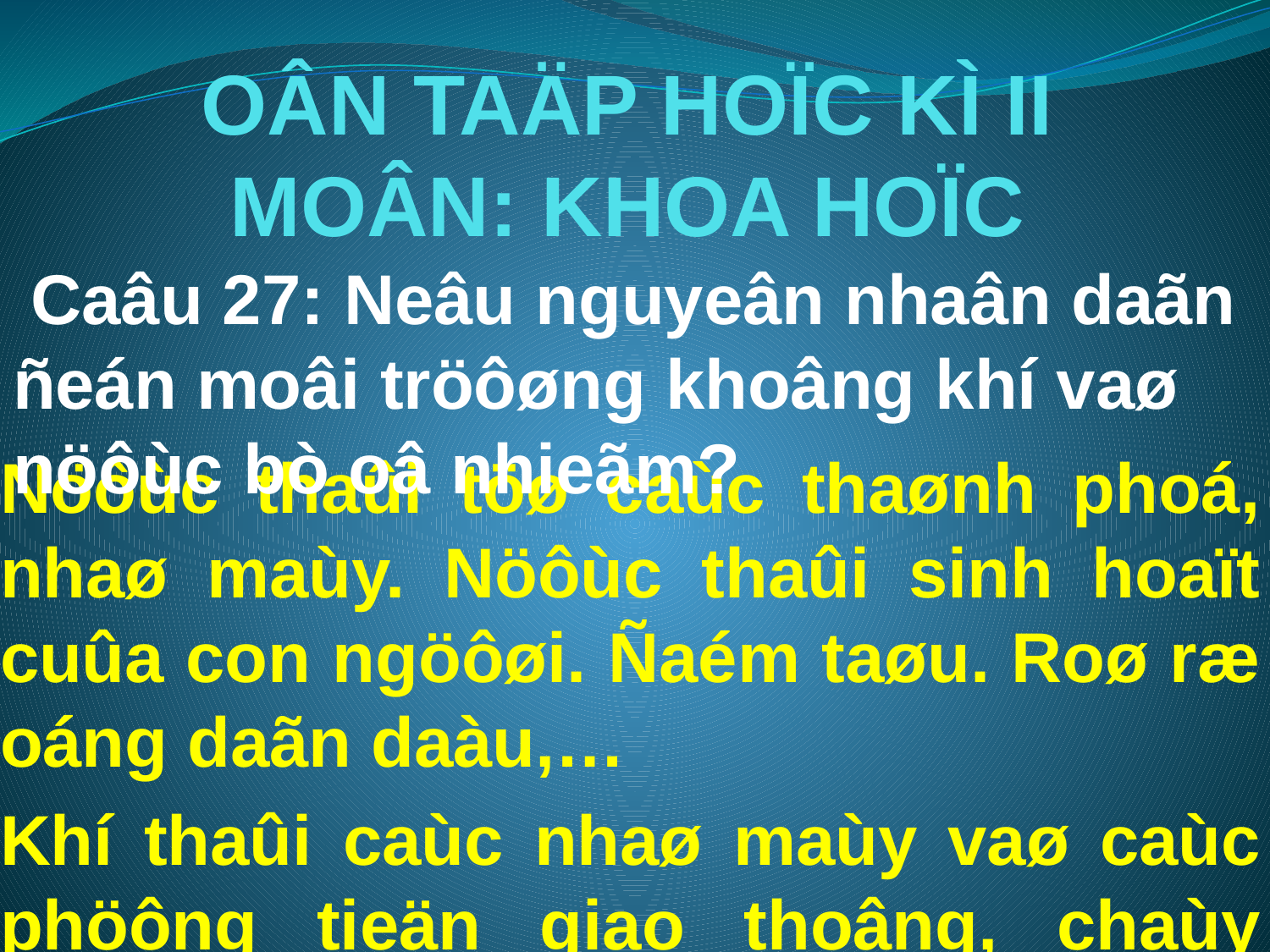

# OÂN TAÄP HOÏC KÌ II MOÂN: KHOA HOÏC
 Caâu 27: Neâu nguyeân nhaân daãn ñeán moâi tröôøng khoâng khí vaø nöôùc bò oâ nhieãm?

Nöôùc thaûi töø caùc thaønh phoá, nhaø maùy. Nöôùc thaûi sinh hoaït cuûa con ngöôøi. Ñaém taøu. Roø ræ oáng daãn daàu,…
Khí thaûi caùc nhaø maùy vaø caùc phöông tieän giao thoâng, chaùy röøng, …